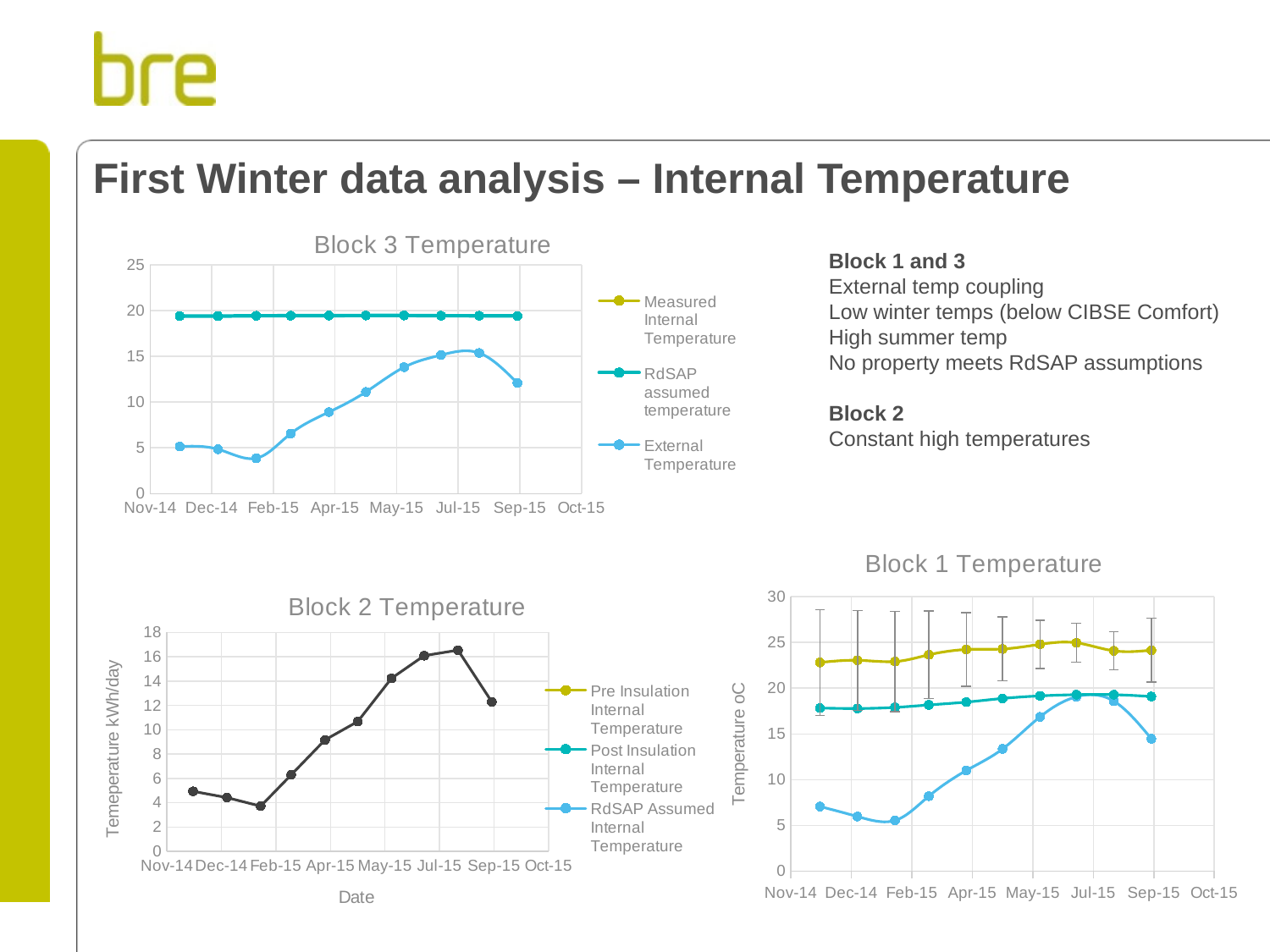

# First Winter data analysis – Internal Temperature

### Chart: Block 3 Temperature

| Category |  |  |  |
|---|---|---|---|
Block 1 and 3
External temp coupling
Low winter temps (below CIBSE Comfort)
High summer temp
No property meets RdSAP assumptions

Block 2
Constant high temperatures

### Chart: Block 1 Temperature

| Category |  |  |  |
|---|---|---|---|

### Chart: Block 2 Temperature

| Category |  |  |  |  |
|---|---|---|---|---|